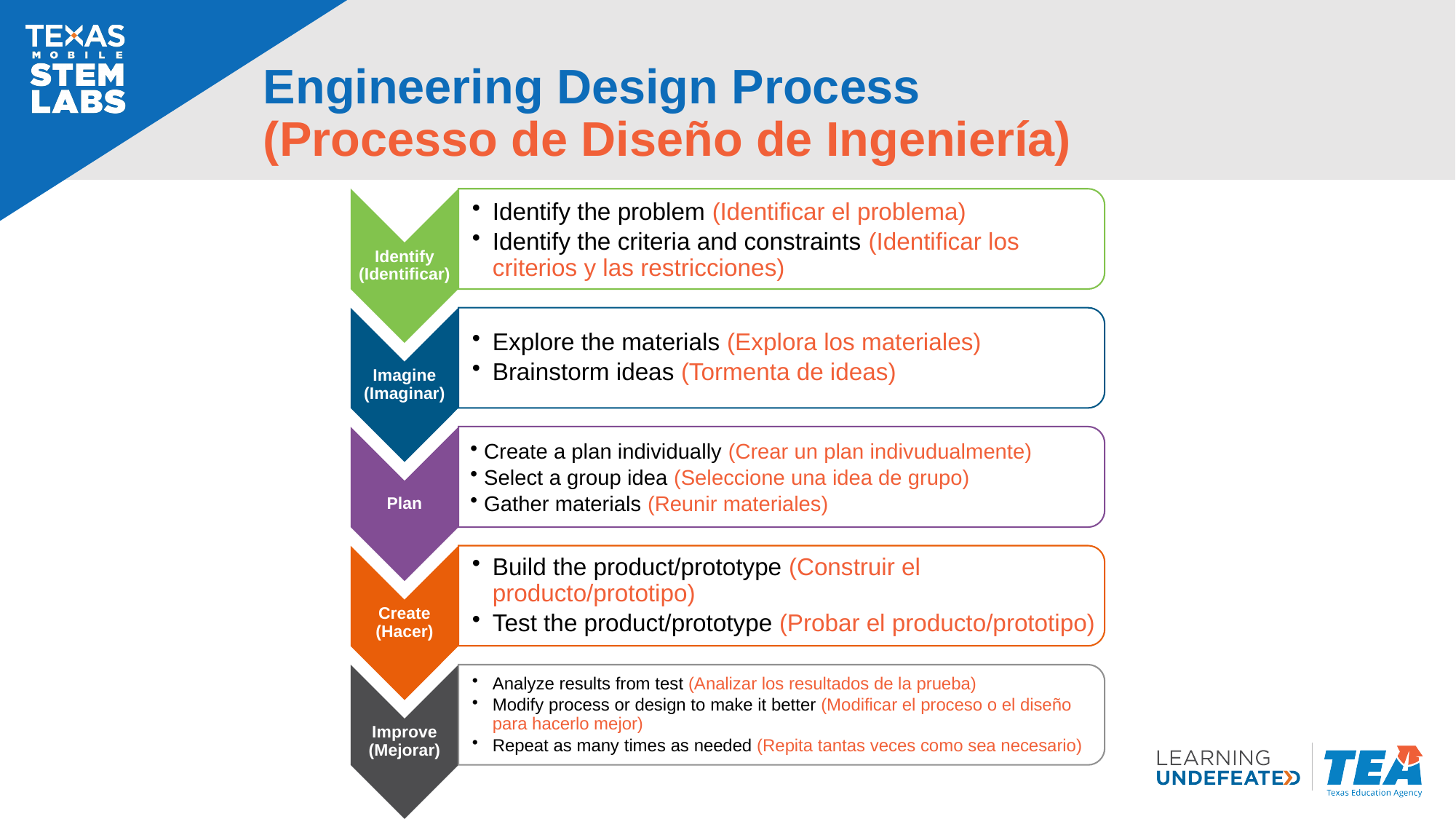

# Engineering Design Process (Processo de Diseño de Ingeniería)